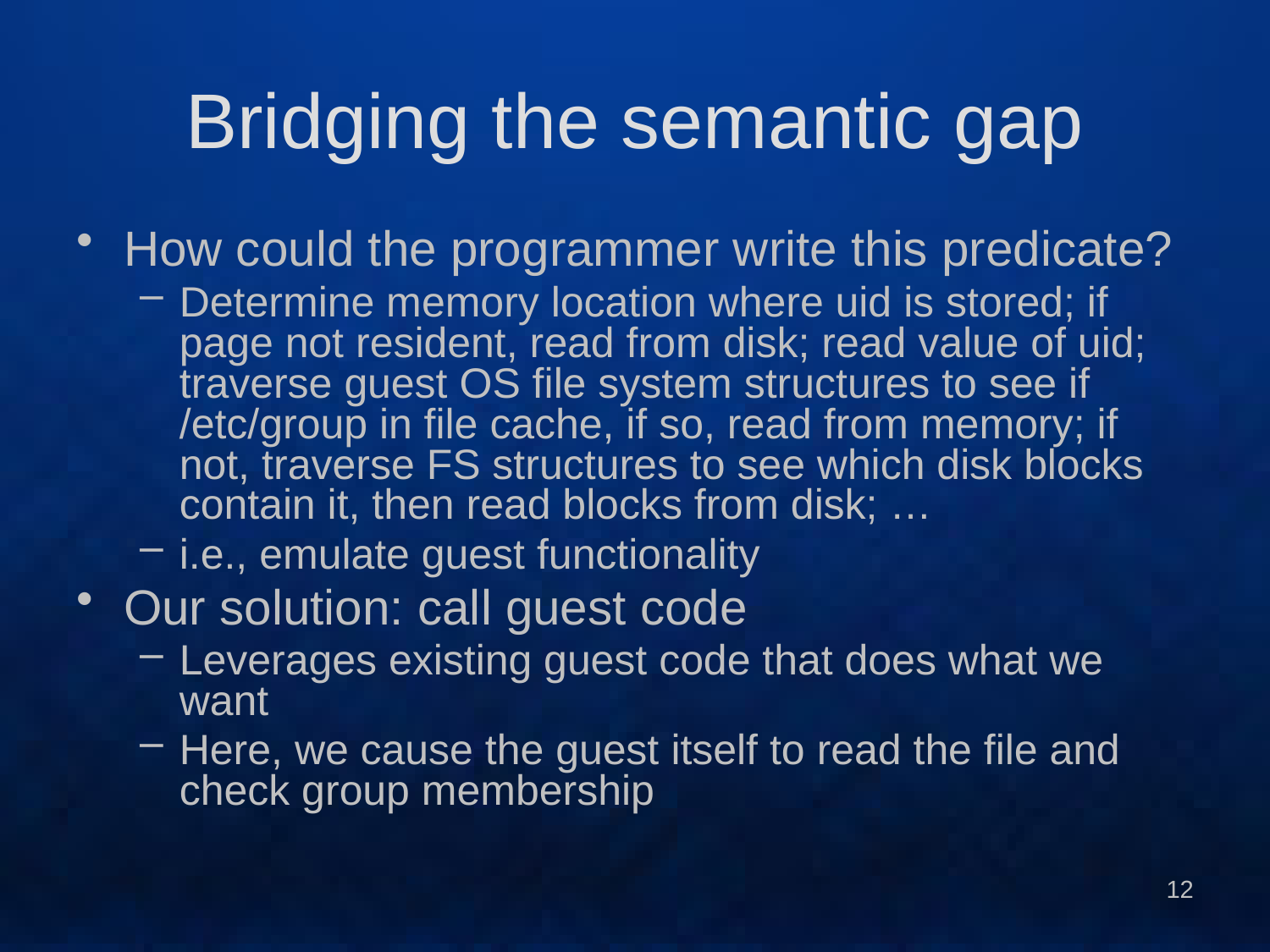

# Bridging the semantic gap
How could the programmer write this predicate?
Determine memory location where uid is stored; if page not resident, read from disk; read value of uid; traverse guest OS file system structures to see if /etc/group in file cache, if so, read from memory; if not, traverse FS structures to see which disk blocks contain it, then read blocks from disk; …
i.e., emulate guest functionality
Our solution: call guest code
Leverages existing guest code that does what we want
Here, we cause the guest itself to read the file and check group membership
12